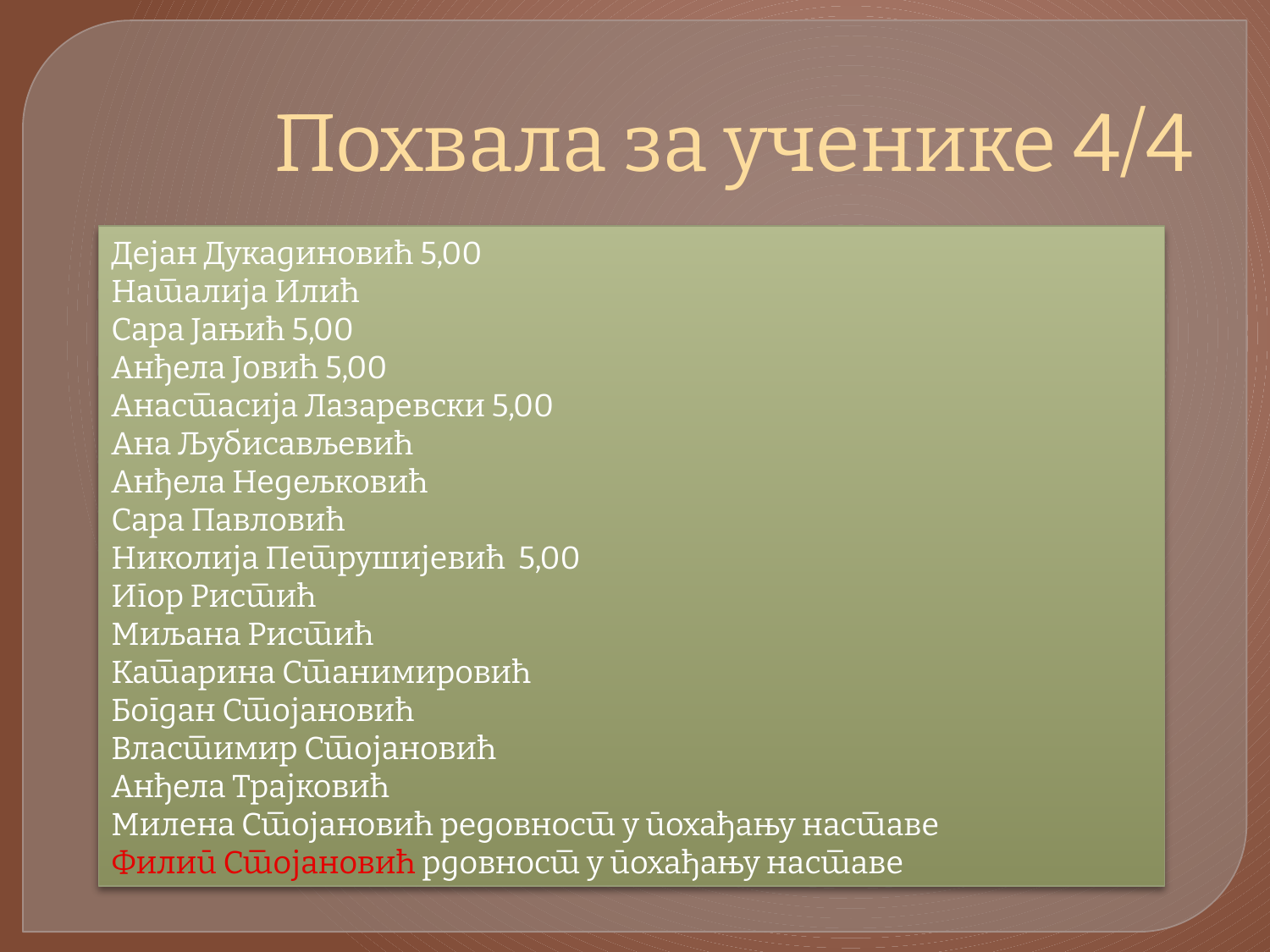

# Похвала за ученике 4/4
Дејан Дукадиновић 5,00
Наталија Илић
Сара Јањић 5,00
Анђела Јовић 5,00
Анастасија Лазаревски 5,00
Ана Љубисављевић
Анђела Недељковић
Сара Павловић
Николија Петрушијевић  5,00
Игор Ристић
Миљана Ристић
Катарина Станимировић
Богдан Стојановић
Властимир Стојановић
Анђела Трајковић
Милена Стојановић редовност у похађању наставе
Филип Стојановић рдовност у похађању наставе